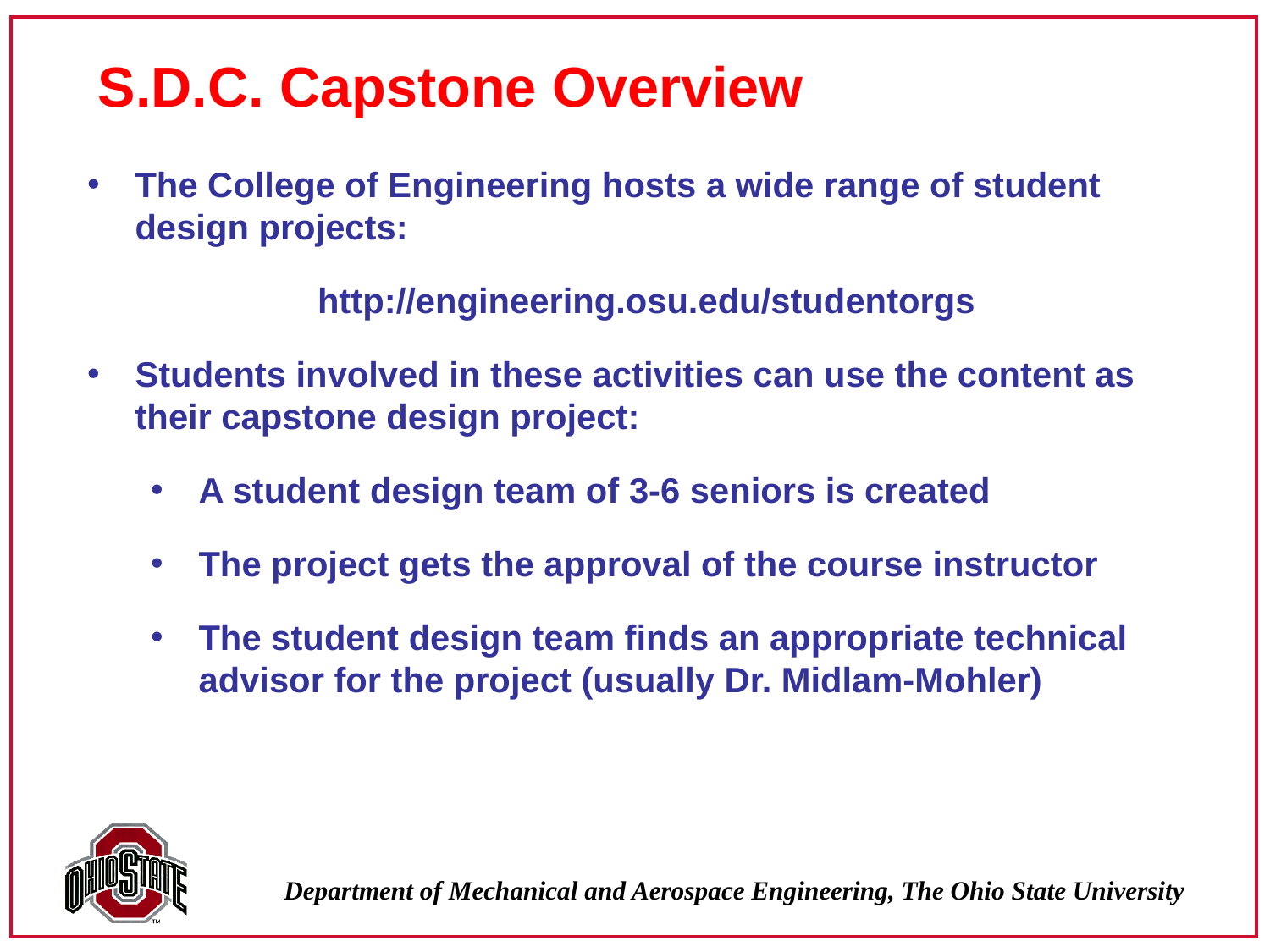

S.D.C. Capstone Overview
The College of Engineering hosts a wide range of student design projects:
http://engineering.osu.edu/studentorgs
Students involved in these activities can use the content as their capstone design project:
A student design team of 3-6 seniors is created
The project gets the approval of the course instructor
The student design team finds an appropriate technical advisor for the project (usually Dr. Midlam-Mohler)